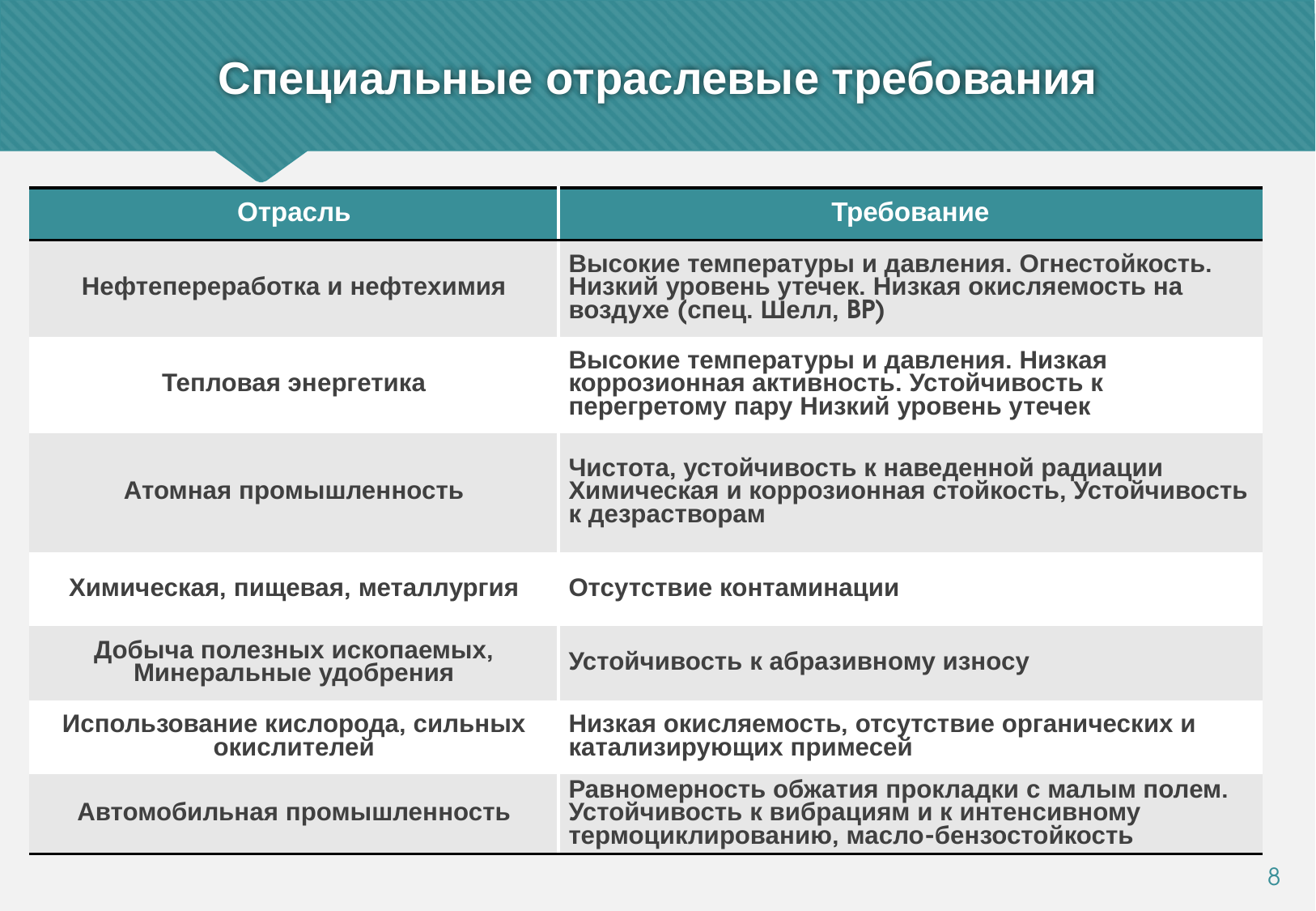

# Специальные отраслевые требования
| Отрасль | Требование |
| --- | --- |
| Нефтепереработка и нефтехимия | Высокие температуры и давления. Огнестойкость. Низкий уровень утечек. Низкая окисляемость на воздухе (спец. Шелл, BP) |
| Тепловая энергетика | Высокие температуры и давления. Низкая коррозионная активность. Устойчивость к перегретому пару Низкий уровень утечек |
| Атомная промышленность | Чистота, устойчивость к наведенной радиации Химическая и коррозионная стойкость, Устойчивость к дезрастворам |
| Химическая, пищевая, металлургия | Отсутствие контаминации |
| Добыча полезных ископаемых, Минеральные удобрения | Устойчивость к абразивному износу |
| Использование кислорода, сильных окислителей | Низкая окисляемость, отсутствие органических и катализирующих примесей |
| Автомобильная промышленность | Равномерность обжатия прокладки с малым полем. Устойчивость к вибрациям и к интенсивному термоциклированию, масло-бензостойкость |
8